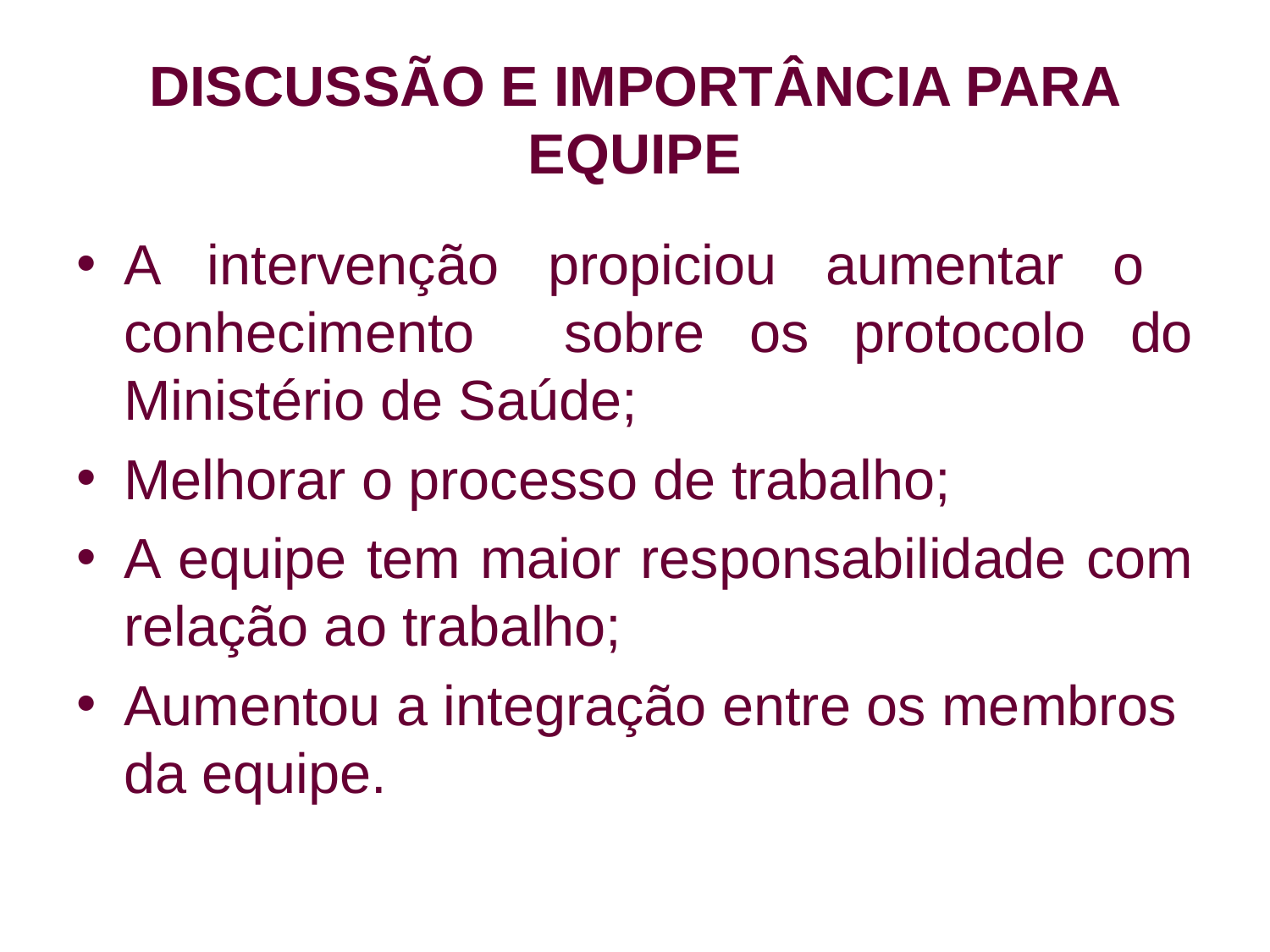

# DISCUSSÃO E IMPORTÂNCIA PARA EQUIPE
A intervenção propiciou aumentar o  conhecimento  sobre os protocolo do Ministério de Saúde;
Melhorar o processo de trabalho;
A equipe tem maior responsabilidade com relação ao trabalho;
Aumentou a integração entre os membros  da equipe.